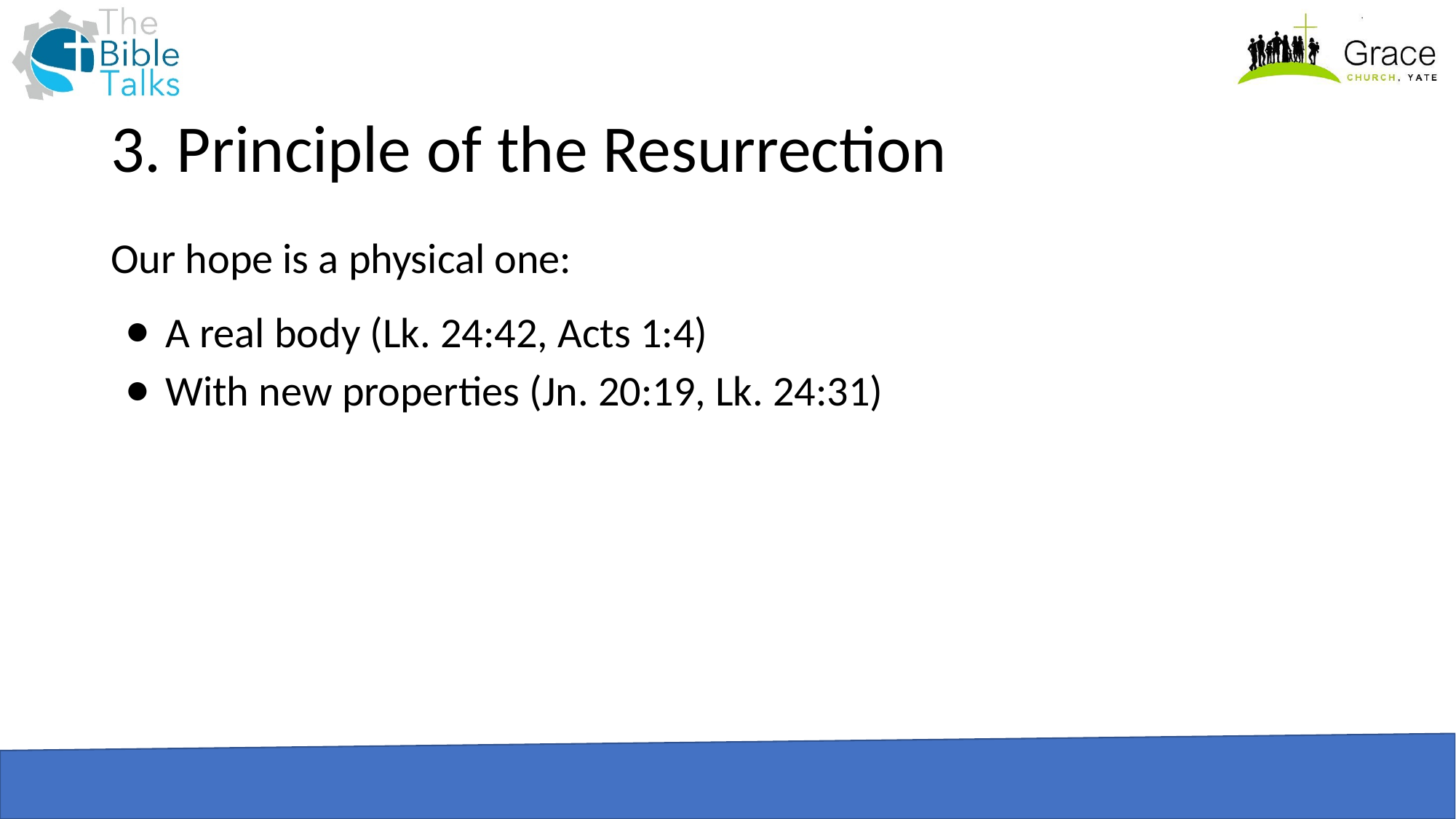

# 3. Principle of the Resurrection
Our hope is a physical one:
A real body (Lk. 24:42, Acts 1:4)
With new properties (Jn. 20:19, Lk. 24:31)